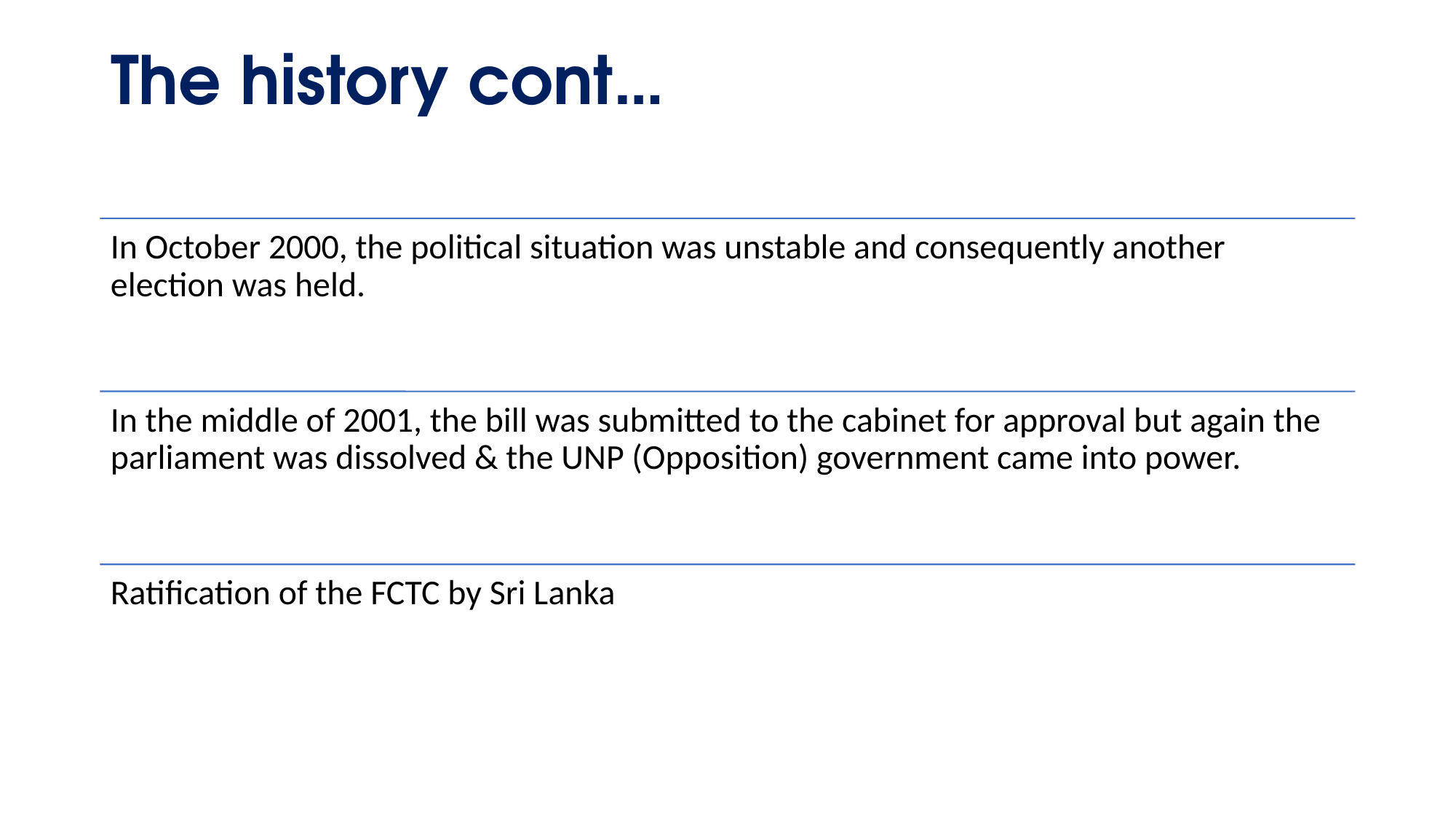

# The history cont…
In October 2000, the political situation was unstable and consequently another election was held.
In the middle of 2001, the bill was submitted to the cabinet for approval but again the parliament was dissolved & the UNP (Opposition) government came into power.
Ratification of the FCTC by Sri Lanka